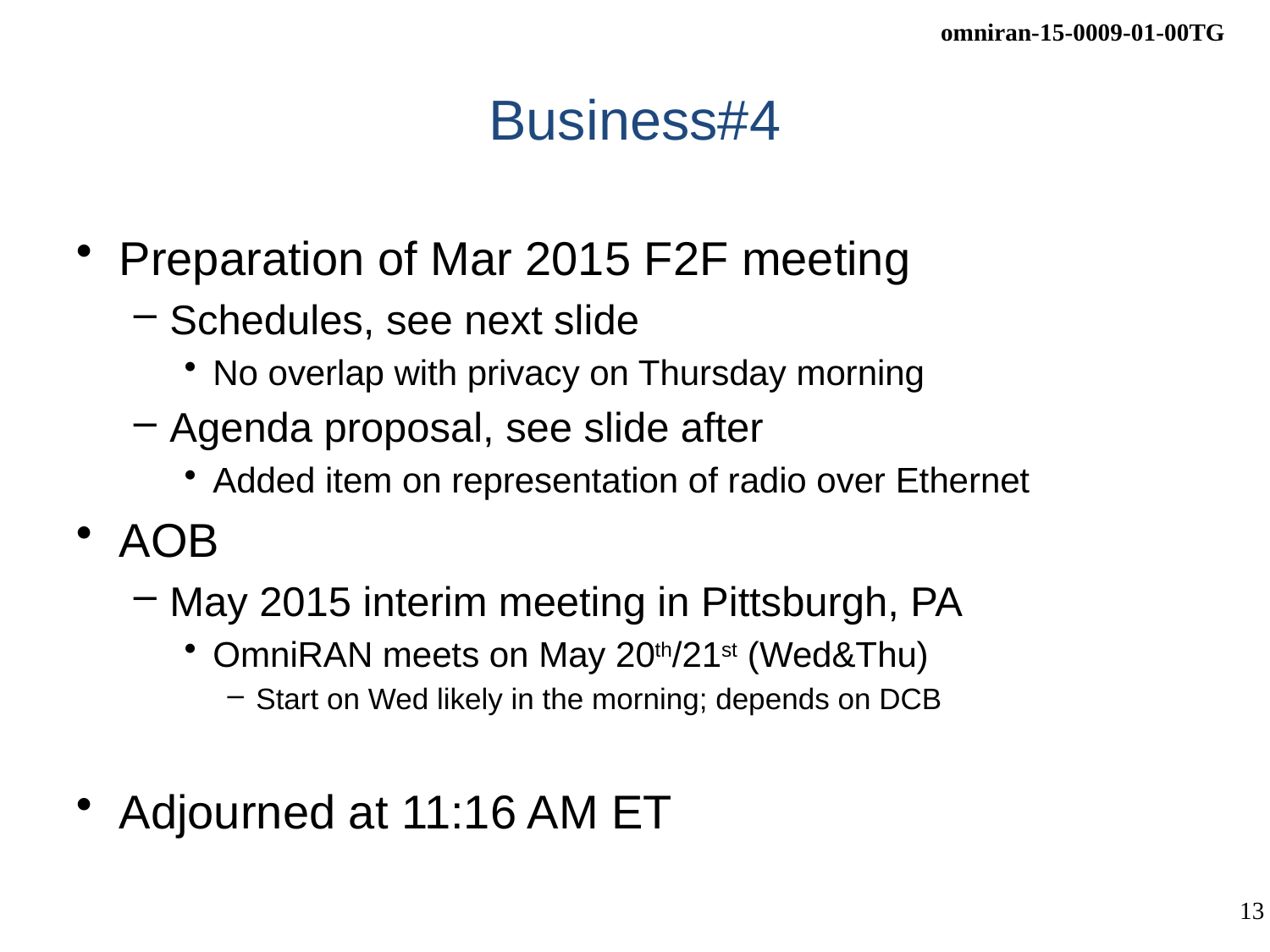

# Business#4
Preparation of Mar 2015 F2F meeting
Schedules, see next slide
No overlap with privacy on Thursday morning
Agenda proposal, see slide after
Added item on representation of radio over Ethernet
AOB
May 2015 interim meeting in Pittsburgh, PA
OmniRAN meets on May 20th/21st (Wed&Thu)
Start on Wed likely in the morning; depends on DCB

Adjourned at 11:16 AM ET